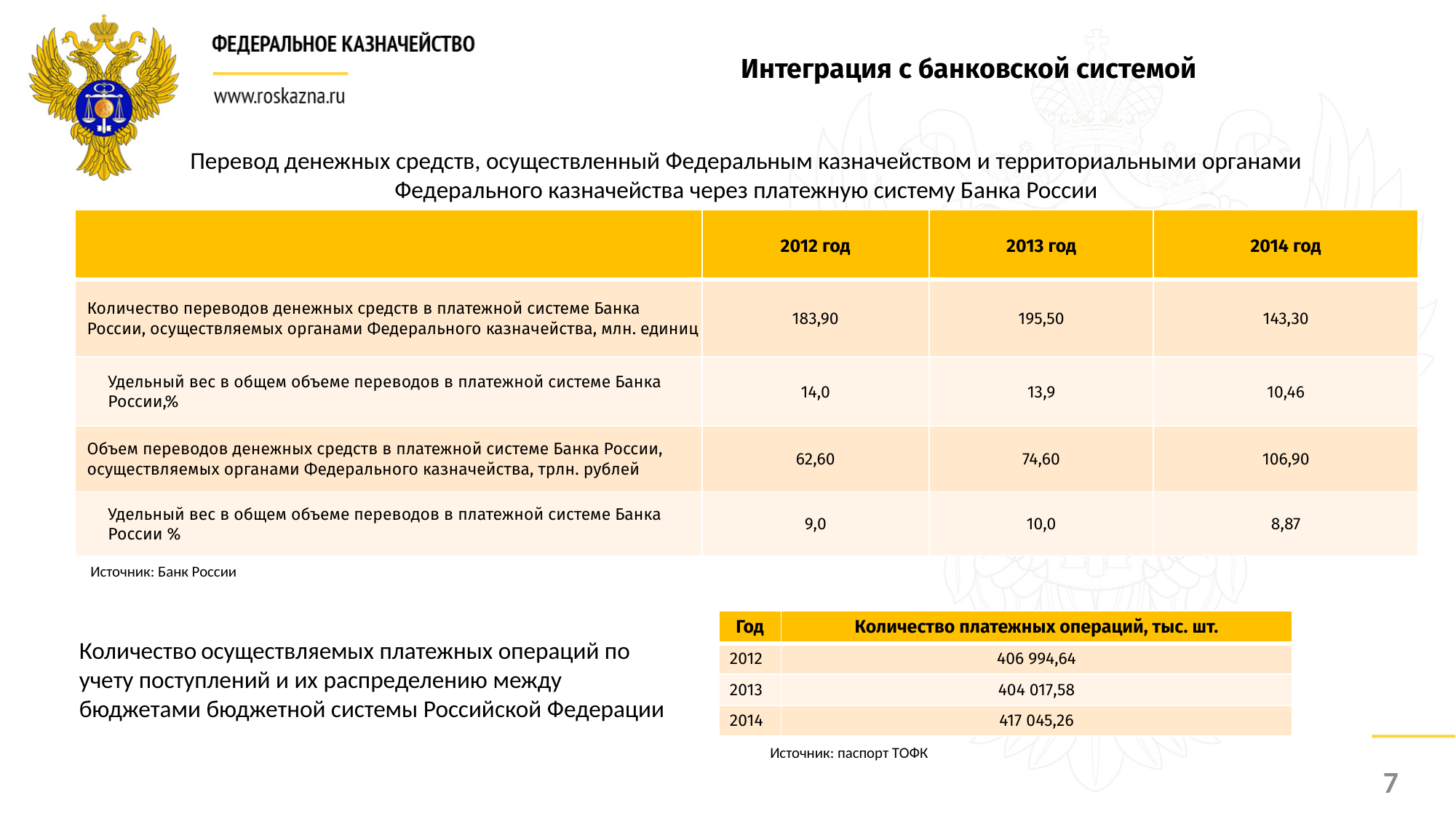

Интеграция с банковской системой
Перевод денежных средств, осуществленный Федеральным казначейством и территориальными органами Федерального казначейства через платежную систему Банка России
|  | 2012 год | 2013 год | 2014 год |
| --- | --- | --- | --- |
| Количество переводов денежных средств в платежной системе Банка России, осуществляемых органами Федерального казначейства, млн. единиц | 183,90 | 195,50 | 143,30 |
| Удельный вес в общем объеме переводов в платежной системе Банка России,% | 14,0 | 13,9 | 10,46 |
| Объем переводов денежных средств в платежной системе Банка России, осуществляемых органами Федерального казначейства, трлн. рублей | 62,60 | 74,60 | 106,90 |
| Удельный вес в общем объеме переводов в платежной системе Банка России % | 9,0 | 10,0 | 8,87 |
Источник: Банк России
| Год | Количество платежных операций, тыс. шт. |
| --- | --- |
| 2012 | 406 994,64 |
| 2013 | 404 017,58 |
| 2014 | 417 045,26 |
Количество осуществляемых платежных операций по учету поступлений и их распределению между бюджетами бюджетной системы Российской Федерации
Источник: паспорт ТОФК
7